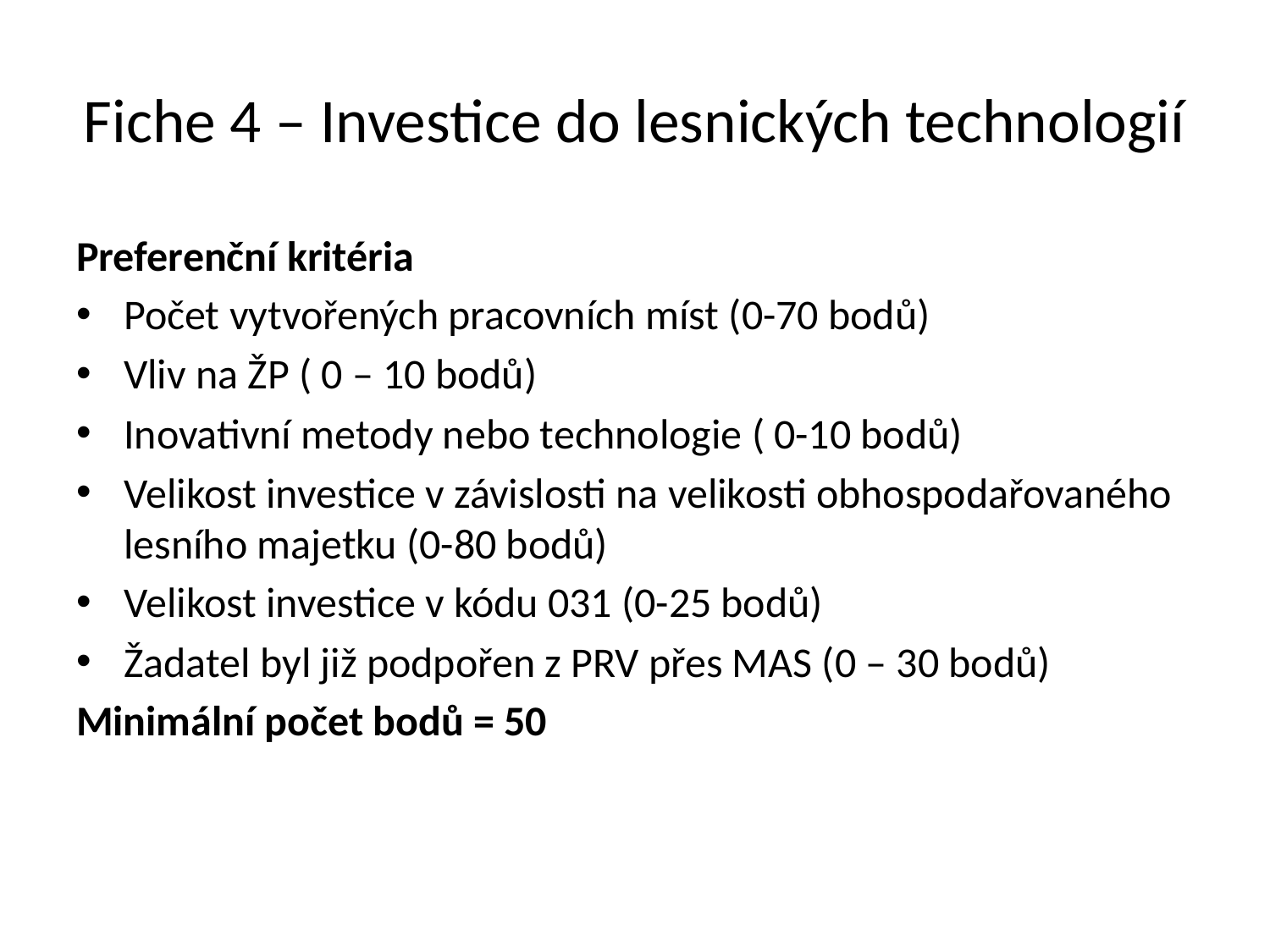

# Fiche 4 – Investice do lesnických technologií
Preferenční kritéria
Počet vytvořených pracovních míst (0-70 bodů)
Vliv na ŽP ( 0 – 10 bodů)
Inovativní metody nebo technologie ( 0-10 bodů)
Velikost investice v závislosti na velikosti obhospodařovaného lesního majetku (0-80 bodů)
Velikost investice v kódu 031 (0-25 bodů)
Žadatel byl již podpořen z PRV přes MAS (0 – 30 bodů)
Minimální počet bodů = 50